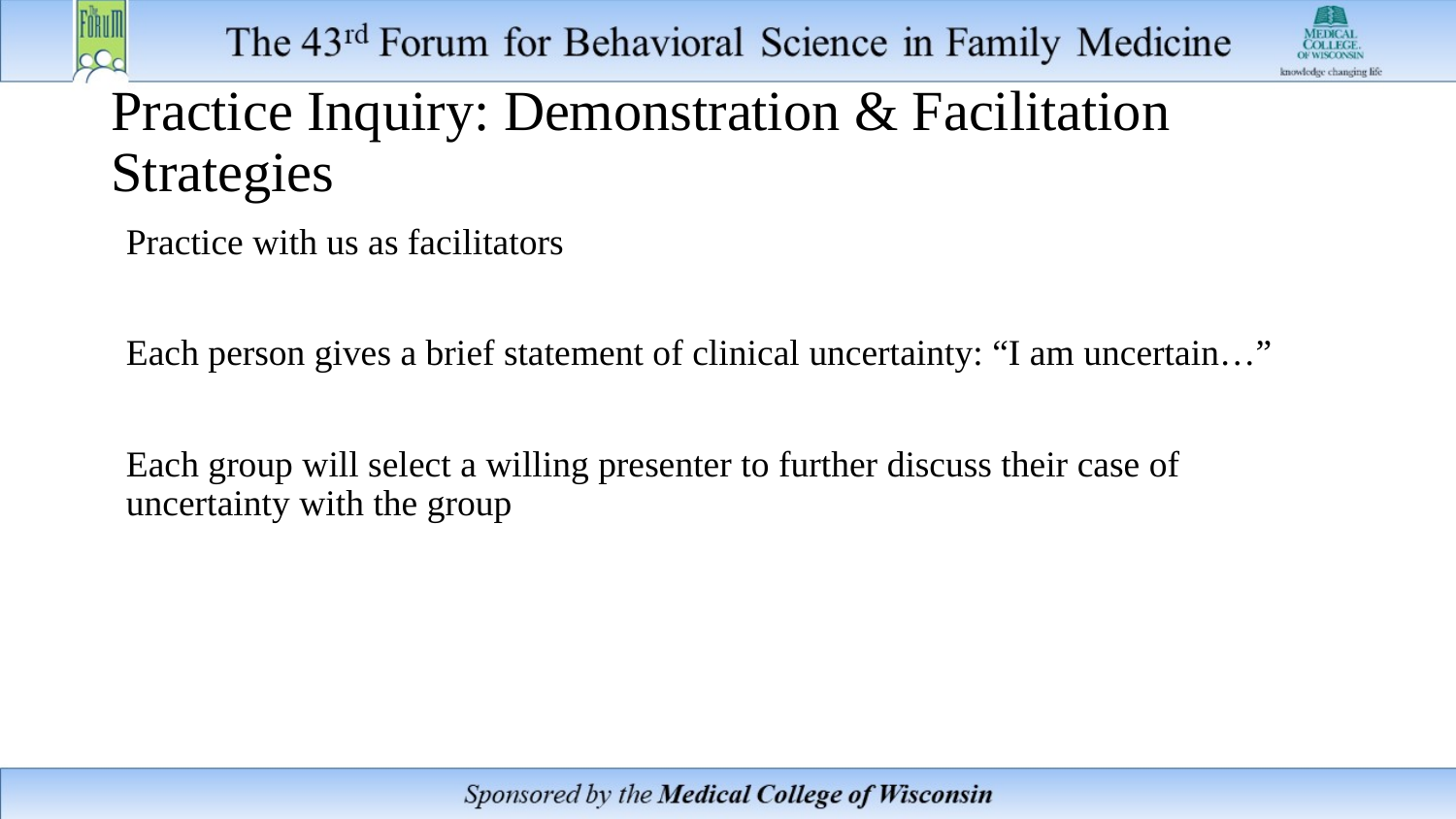

# Practice Inquiry: Demonstration & Facilitation Strategies
Practice with us as facilitators

Each person gives a brief statement of clinical uncertainty: “I am uncertain…”

Each group will select a willing presenter to further discuss their case of uncertainty with the group